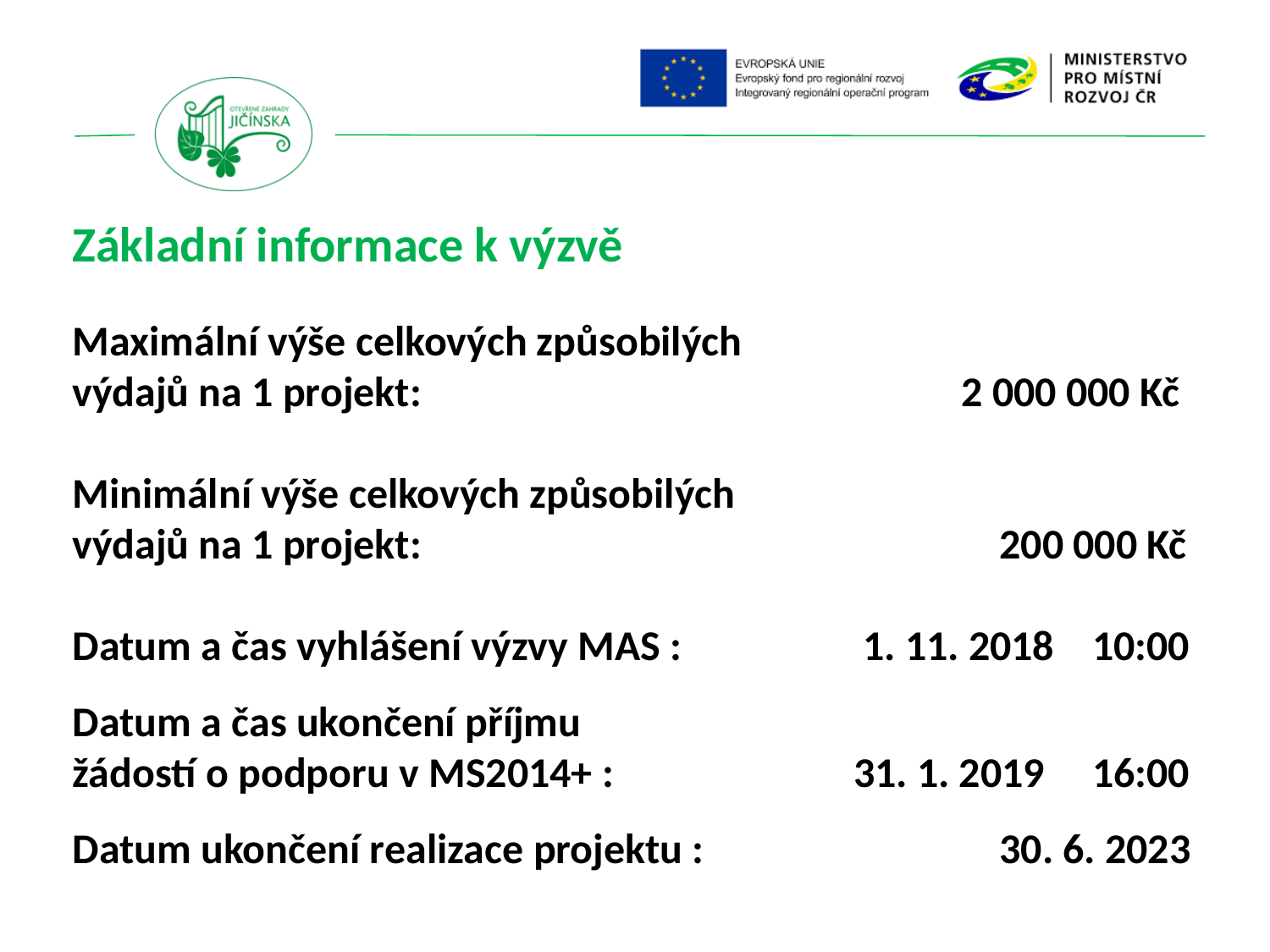

Základní informace k výzvě

Maximální výše celkových způsobilých
výdajů na 1 projekt: 			              	2 000 000 Kč

Minimální výše celkových způsobilých
výdajů na 1 projekt: 		               		    200 000 Kč

Datum a čas vyhlášení výzvy MAS : 	       	   1. 11. 2018    10:00

Datum a čas ukončení příjmu
žádostí o podporu v MS2014+ :		  31. 1. 2019     16:00

Datum ukončení realizace projektu :			    30. 6. 2023